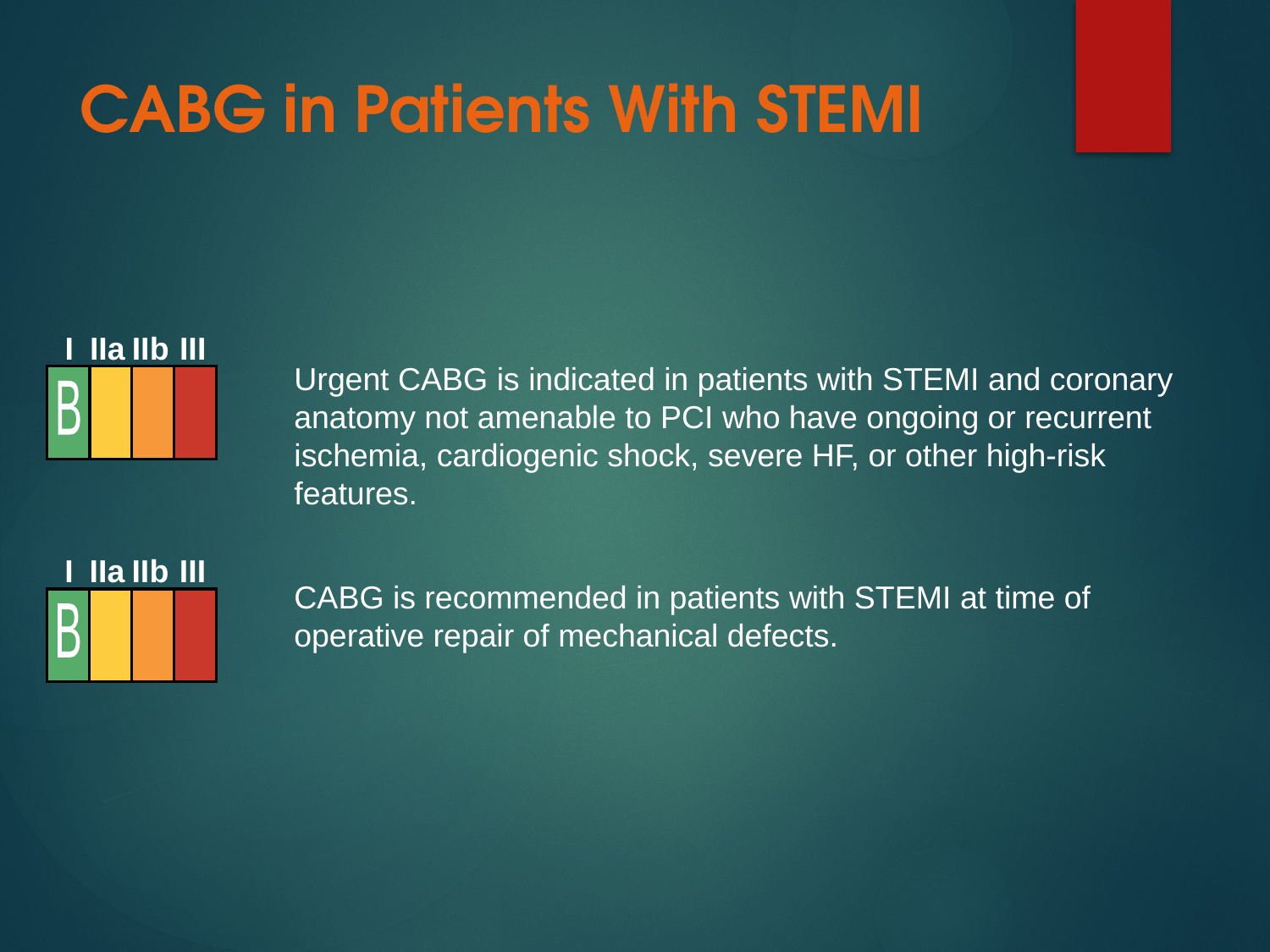

# CABG in Patients With STEMI
I
IIa
IIb
III

B
Urgent CABG is indicated in patients with STEMI and coronary anatomy not amenable to PCI who have ongoing or recurrent ischemia, cardiogenic shock, severe HF, or other high-risk features.
I
IIa
IIb
III

B
CABG is recommended in patients with STEMI at time of operative repair of mechanical defects.